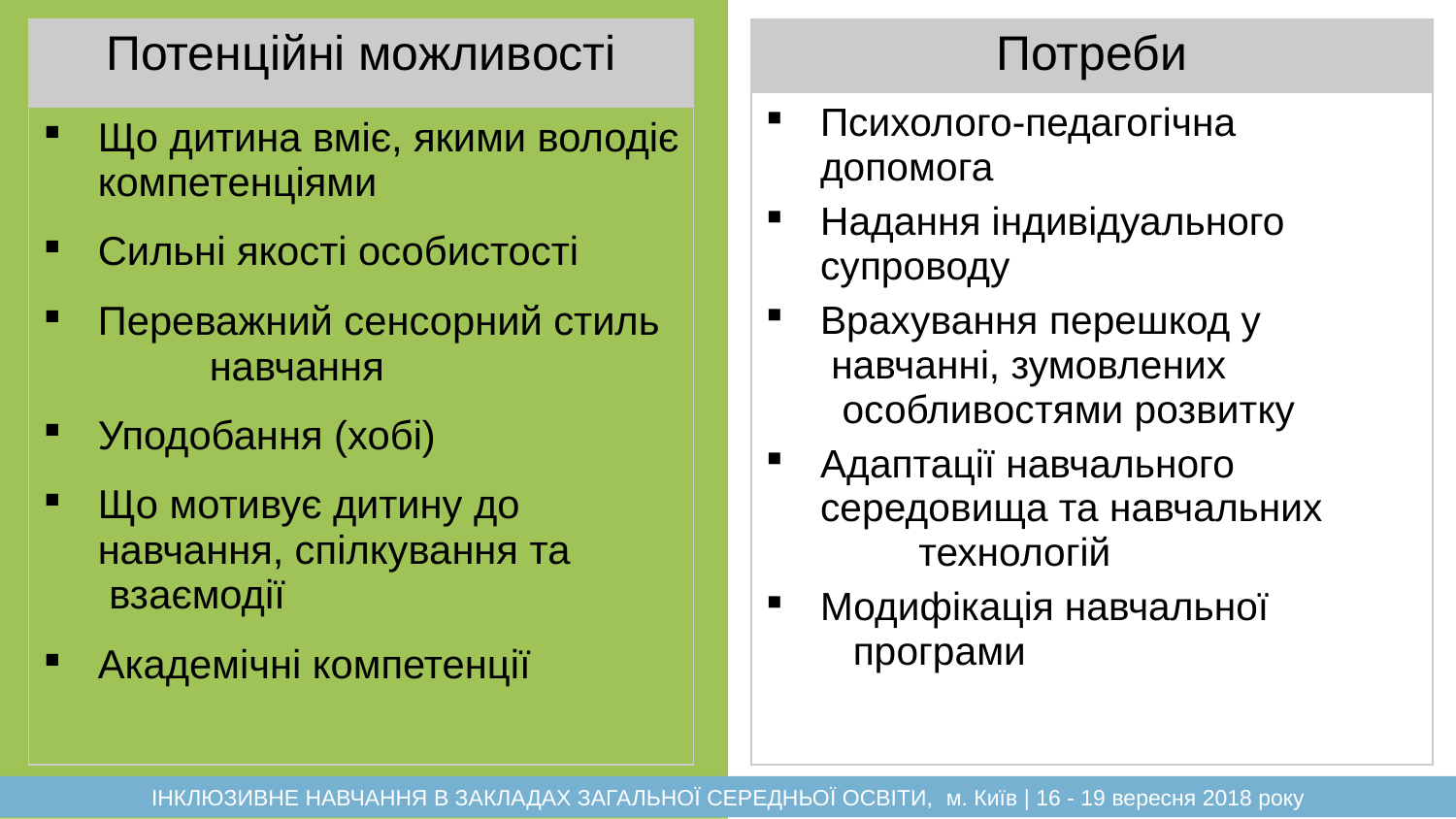

| Потенційні можливості |
| --- |
| Що дитина вміє, якими володіє компетенціями Сильні якості особистості Переважний сенсорний стиль навчання Уподобання (хобі) Що мотивує дитину до навчання, спілкування та взаємодії Академічні компетенції |
| Потреби |
| --- |
| Психолого-педагогічна допомога Надання індивідуального супроводу Врахування перешкод у навчанні, зумовлених особливостями розвитку Адаптації навчального середовища та навчальних технологій Модифікація навчальної програми |
ІНКЛЮЗИВНЕ НАВЧАННЯ В ЗАКЛАДАХ ЗАГАЛЬНОЇ СЕРЕДНЬОЇ ОСВІТИ,  м. Київ | 16 - 19 вересня 2018 року